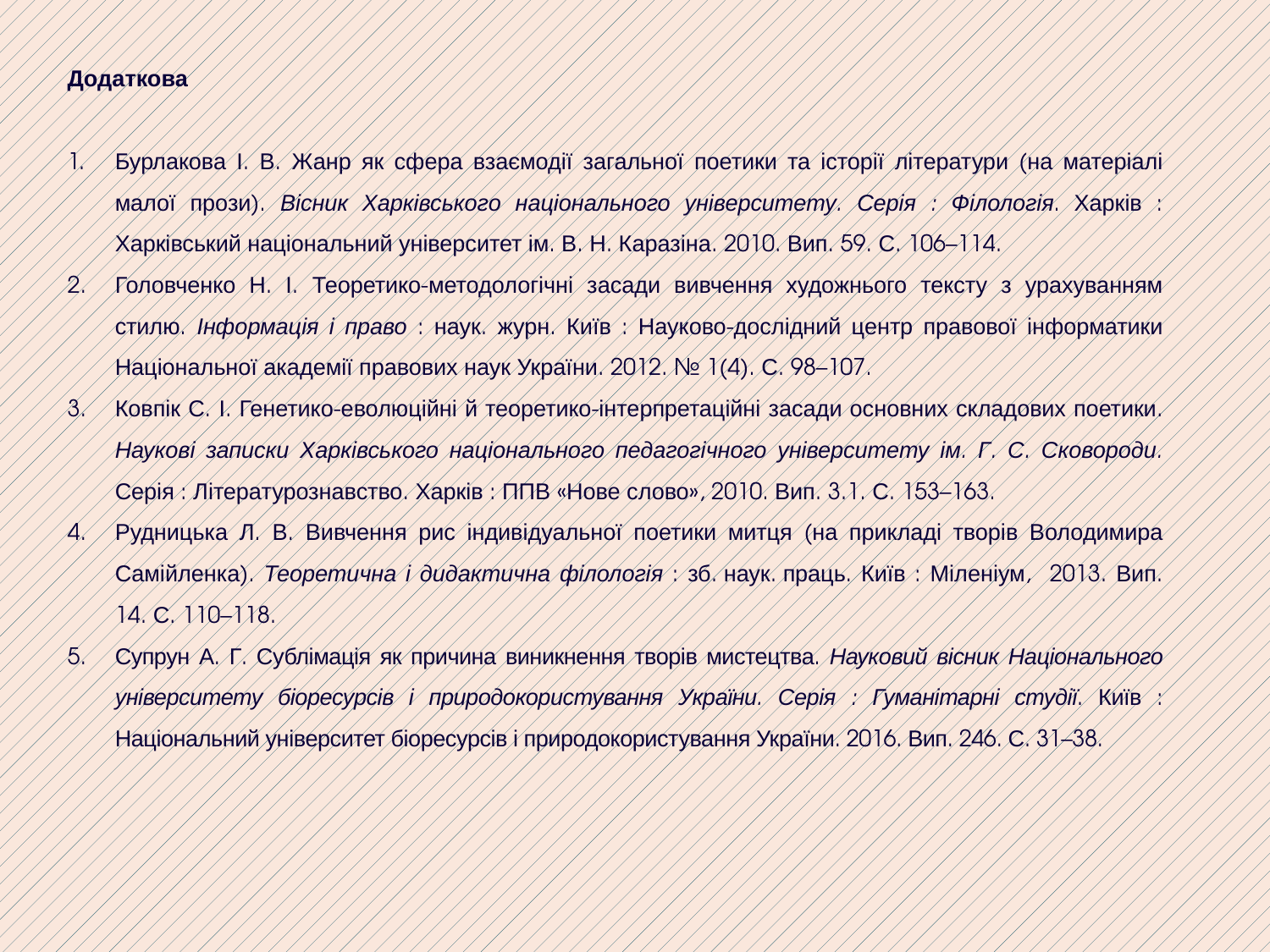

Додаткова

Бурлакова І. В. Жанр як сфера взаємодії загальної поетики та історії літератури (на матеріалі малої прози). Вісник Харківського національного університету. Серія : Філологія. Харків : Харківський національний університет ім. В. Н. Каразіна. 2010. Вип. 59. С. 106–114.
Головченко Н. І. Теоретико-методологічні засади вивчення художнього тексту з урахуванням стилю. Інформація і право : наук. журн. Київ : Науково-дослідний центр правової інформатики Національної академії правових наук України. 2012. № 1(4). С. 98–107.
Ковпік С. І. Генетико-еволюційні й теоретико-інтерпретаційні засади основних складових поетики. Наукові записки Харківського національного педагогічного університету ім. Г. С. Сковороди. Серія : Літературознавство. Харків : ППВ «Нове слово», 2010. Вип. 3.1. С. 153–163.
Рудницька Л. В. Вивчення рис індивідуальної поетики митця (на прикладі творів Володимира Самійленка). Теоретична і дидактична філологія : зб. наук. праць. Київ : Міленіум,  2013. Вип. 14. С. 110–118.
Супрун А. Г. Сублімація як причина виникнення творів мистецтва. Науковий вісник Національного університету біоресурсів і природокористування України. Серія : Гуманітарні студії. Київ : Національний університет біоресурсів і природокористування України. 2016. Вип. 246. С. 31–38.